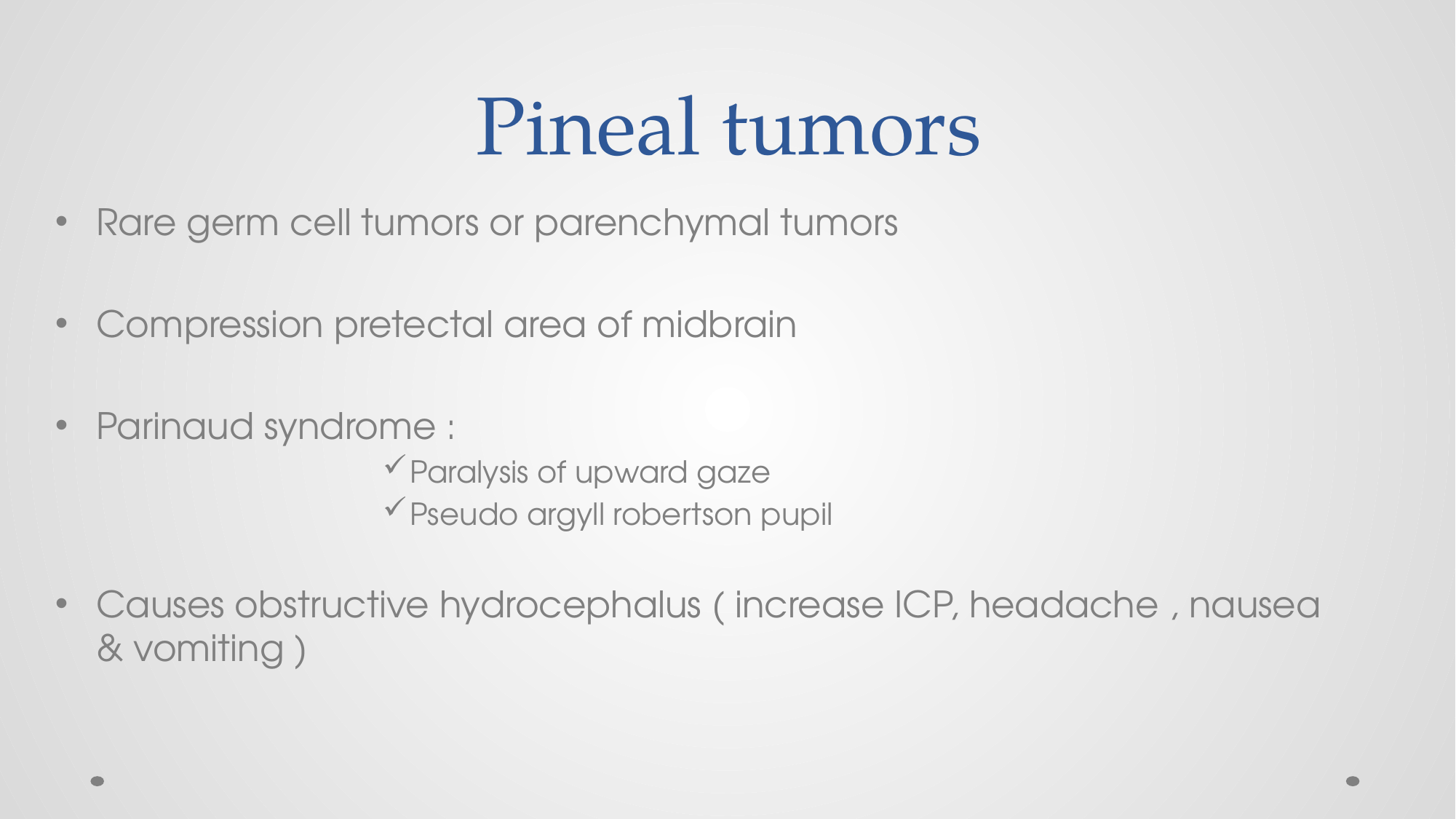

# Pineal tumors
Rare germ cell tumors or parenchymal tumors

Compression pretectal area of midbrain

Parinaud syndrome :
Paralysis of upward gaze
Pseudo argyll robertson pupil

Causes obstructive hydrocephalus ( increase ICP, headache , nausea & vomiting )